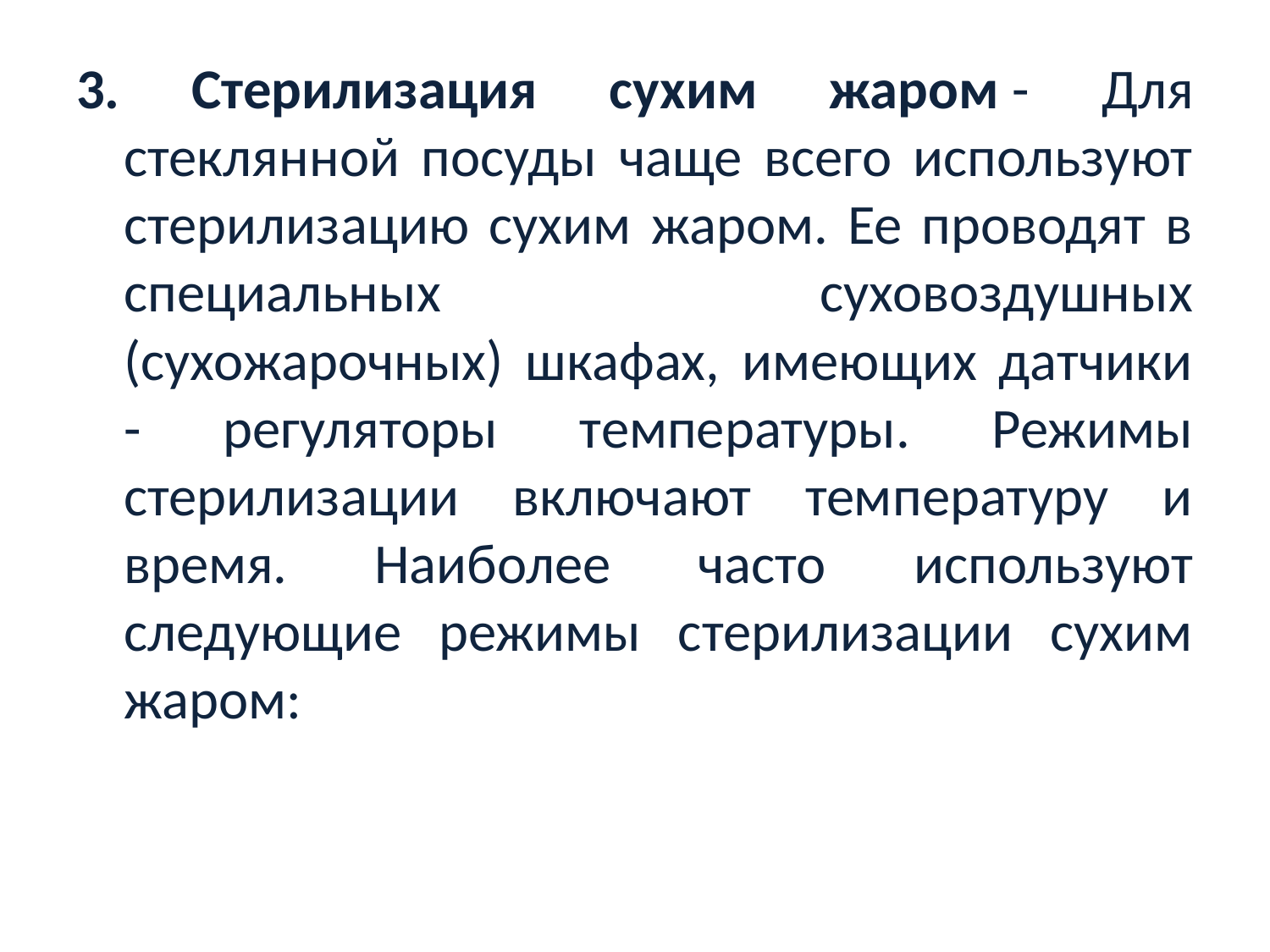

3. Стерилизация сухим жаром - Для стеклянной посуды чаще всего используют стерилизацию сухим жаром. Ее проводят в специальных суховоздушных (сухожарочных) шкафах, имеющих датчики - регуляторы температуры. Режимы стерилизации включают температуру и время. Наиболее часто используют следующие режимы стерилизации сухим жаром: